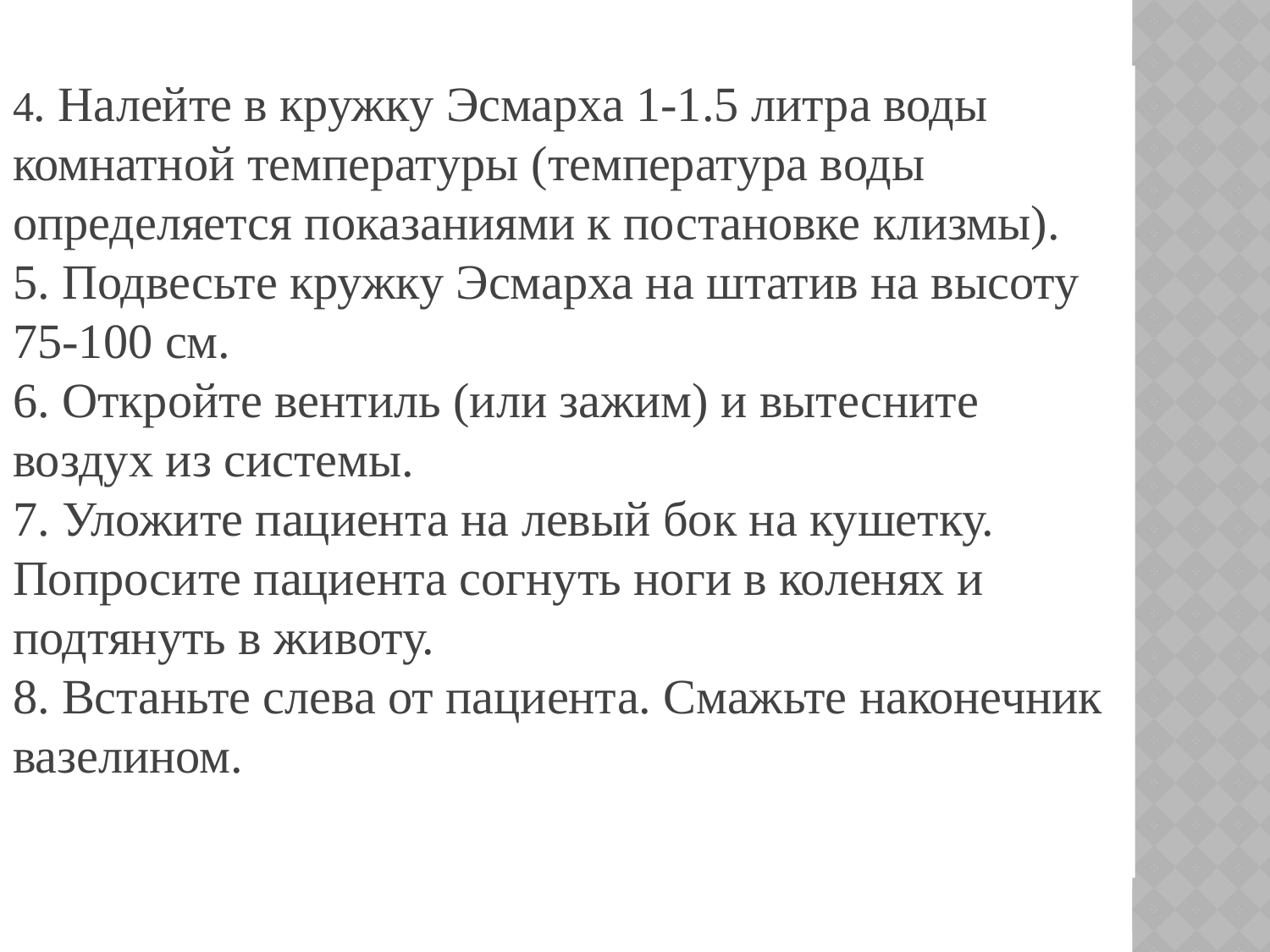

4. Налейте в кружку Эсмарха 1-1.5 литра воды комнатной температуры (температура воды определяется показаниями к постановке клизмы).
5. Подвесьте кружку Эсмарха на штатив на высоту 75-100 см.
6. Откройте вентиль (или зажим) и вытесните воздух из системы.
7. Уложите пациента на левый бок на кушетку. Попросите пациента согнуть ноги в коленях и подтянуть в животу.
8. Встаньте слева от пациента. Смажьте наконечник вазелином.